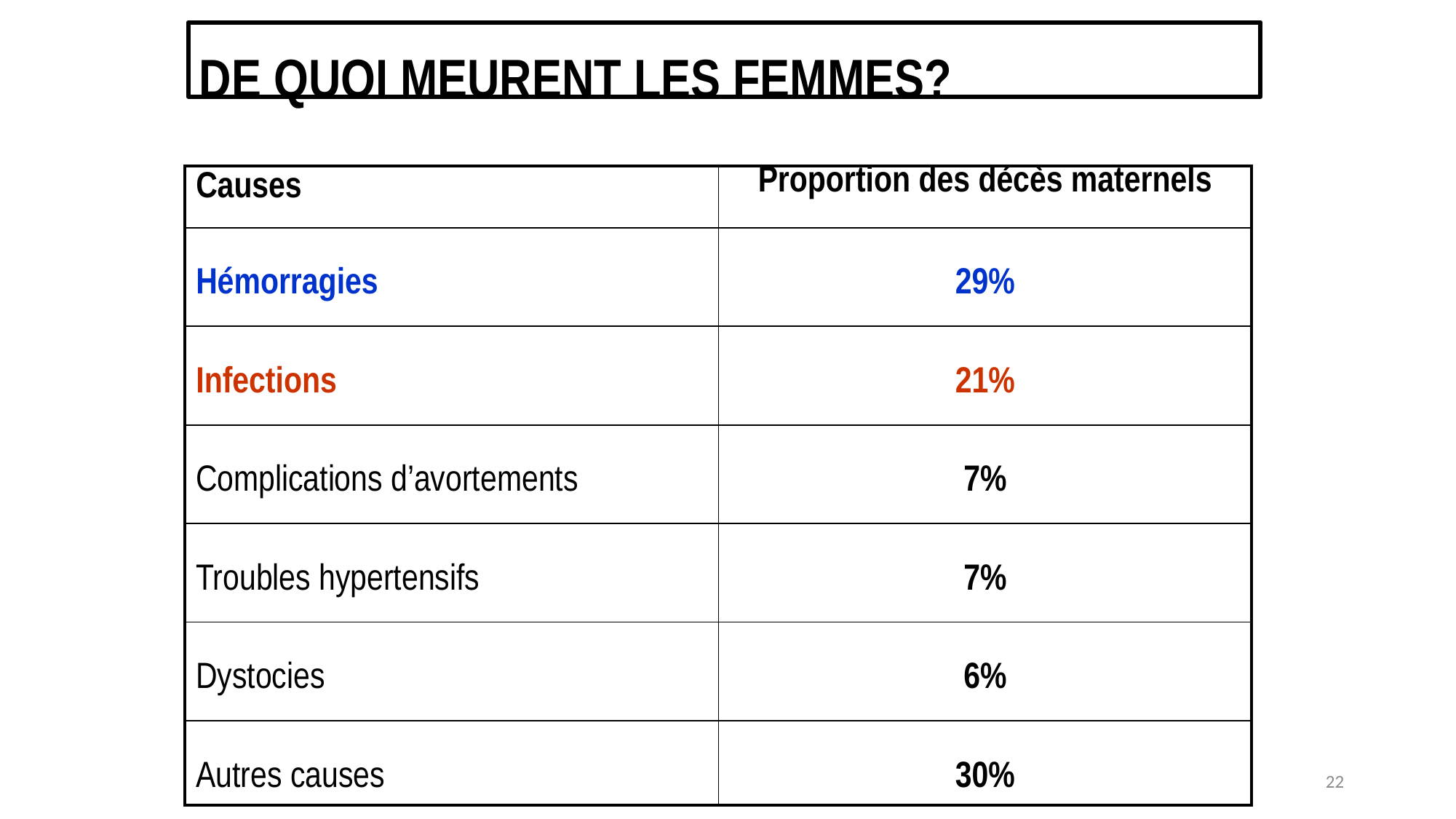

# DE QUOI MEURENT LES FEMMES?
| Causes | Proportion des décès maternels |
| --- | --- |
| Hémorragies | 29% |
| Infections | 21% |
| Complications d’avortements | 7% |
| Troubles hypertensifs | 7% |
| Dystocies | 6% |
| Autres causes | 30% |
22